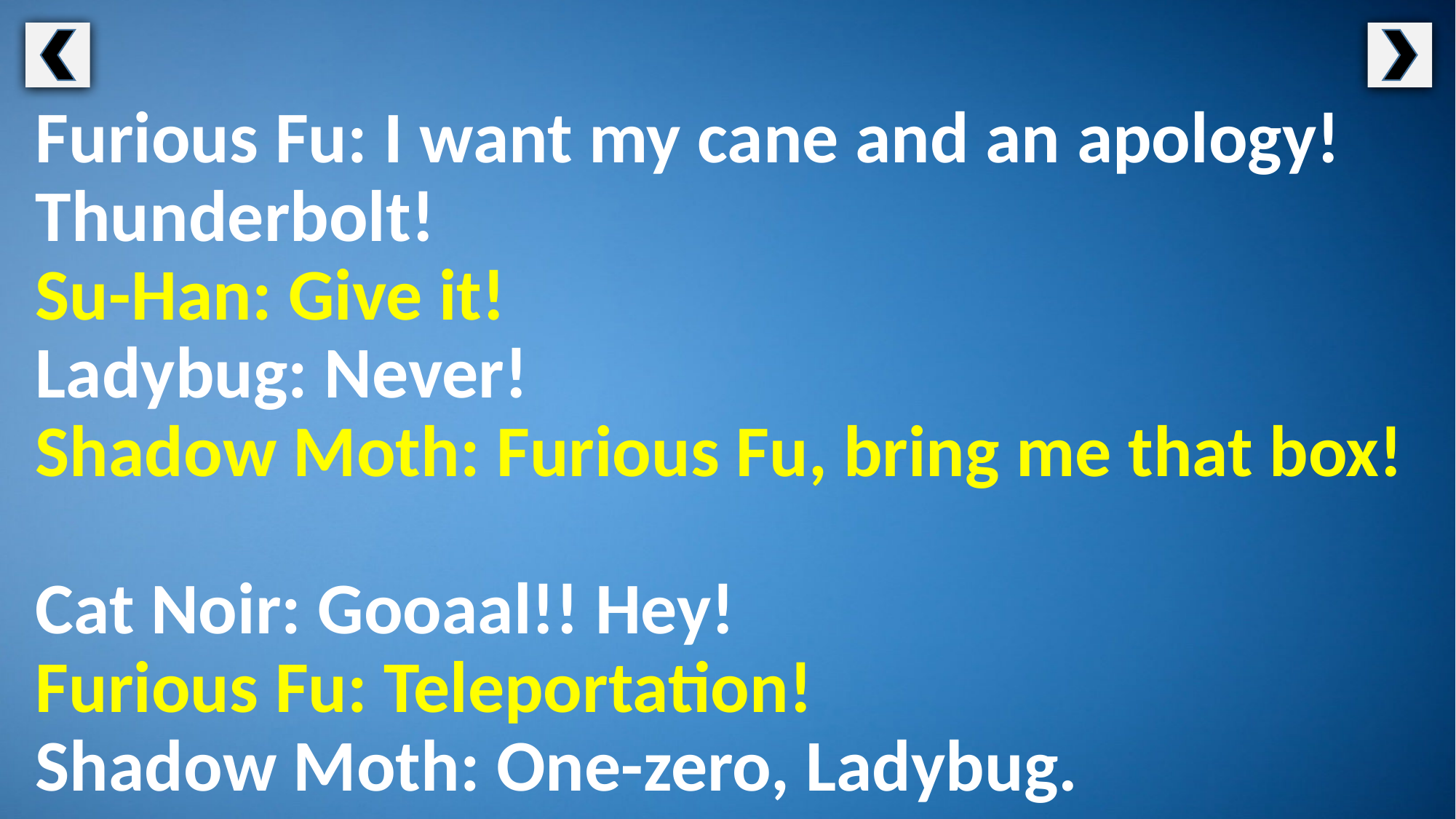

Furious Fu: I want my cane and an apology! Thunderbolt!
Su-Han: Give it!
Ladybug: Never!
Shadow Moth: Furious Fu, bring me that box!
Cat Noir: Gooaal!! Hey!
Furious Fu: Teleportation!
Shadow Moth: One-zero, Ladybug.